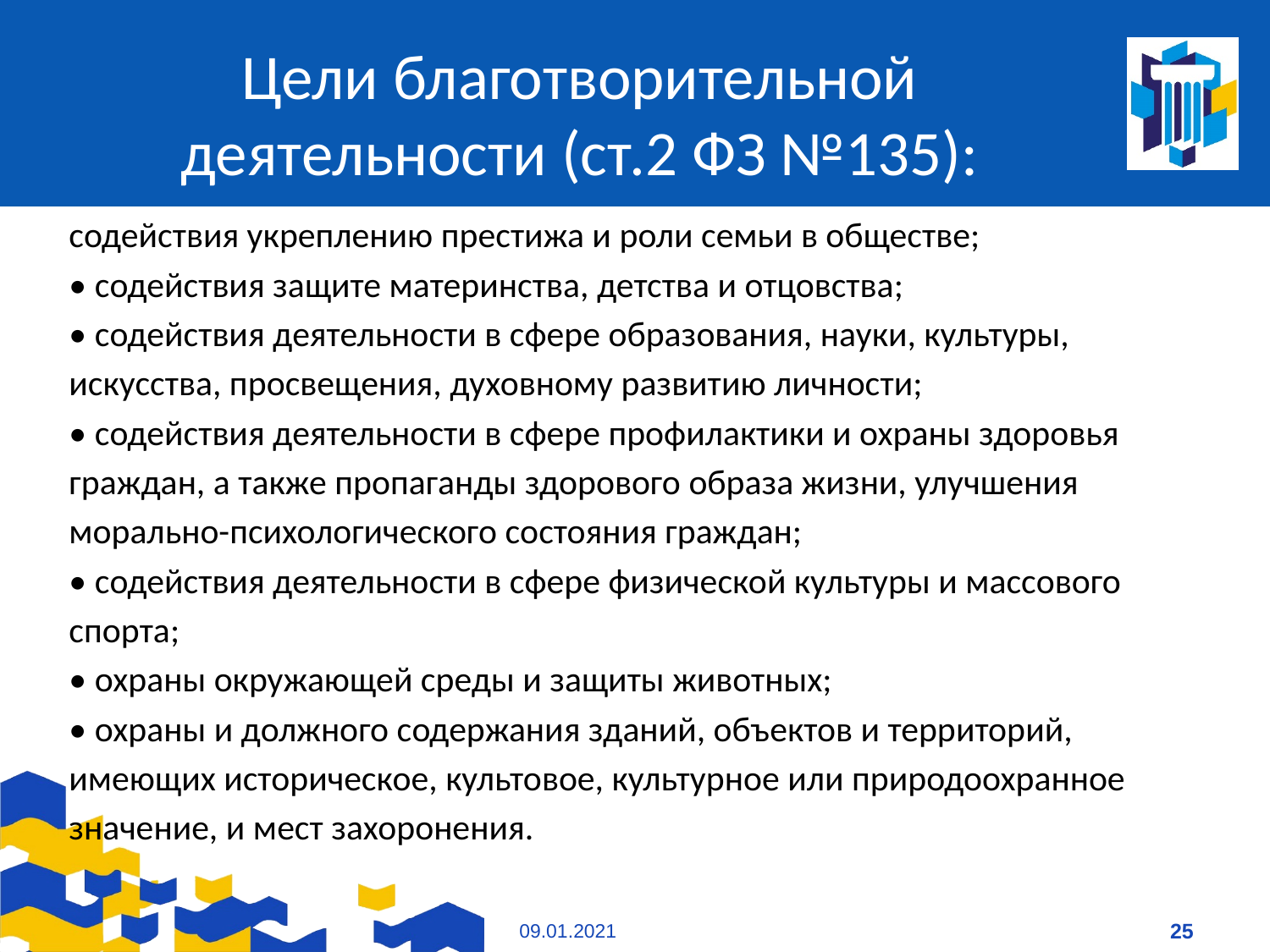

# Цели благотворительной деятельности (ст.2 ФЗ №135):
содействия укреплению престижа и роли семьи в обществе;
• содействия защите материнства, детства и отцовства;
• содействия деятельности в сфере образования, науки, культуры,
искусства, просвещения, духовному развитию личности;
• содействия деятельности в сфере профилактики и охраны здоровья
граждан, а также пропаганды здорового образа жизни, улучшения
морально-психологического состояния граждан;
• содействия деятельности в сфере физической культуры и массового
спорта;
• охраны окружающей среды и защиты животных;
• охраны и должного содержания зданий, объектов и территорий,
имеющих историческое, культовое, культурное или природоохранное
значение, и мест захоронения.
09.01.2021
25